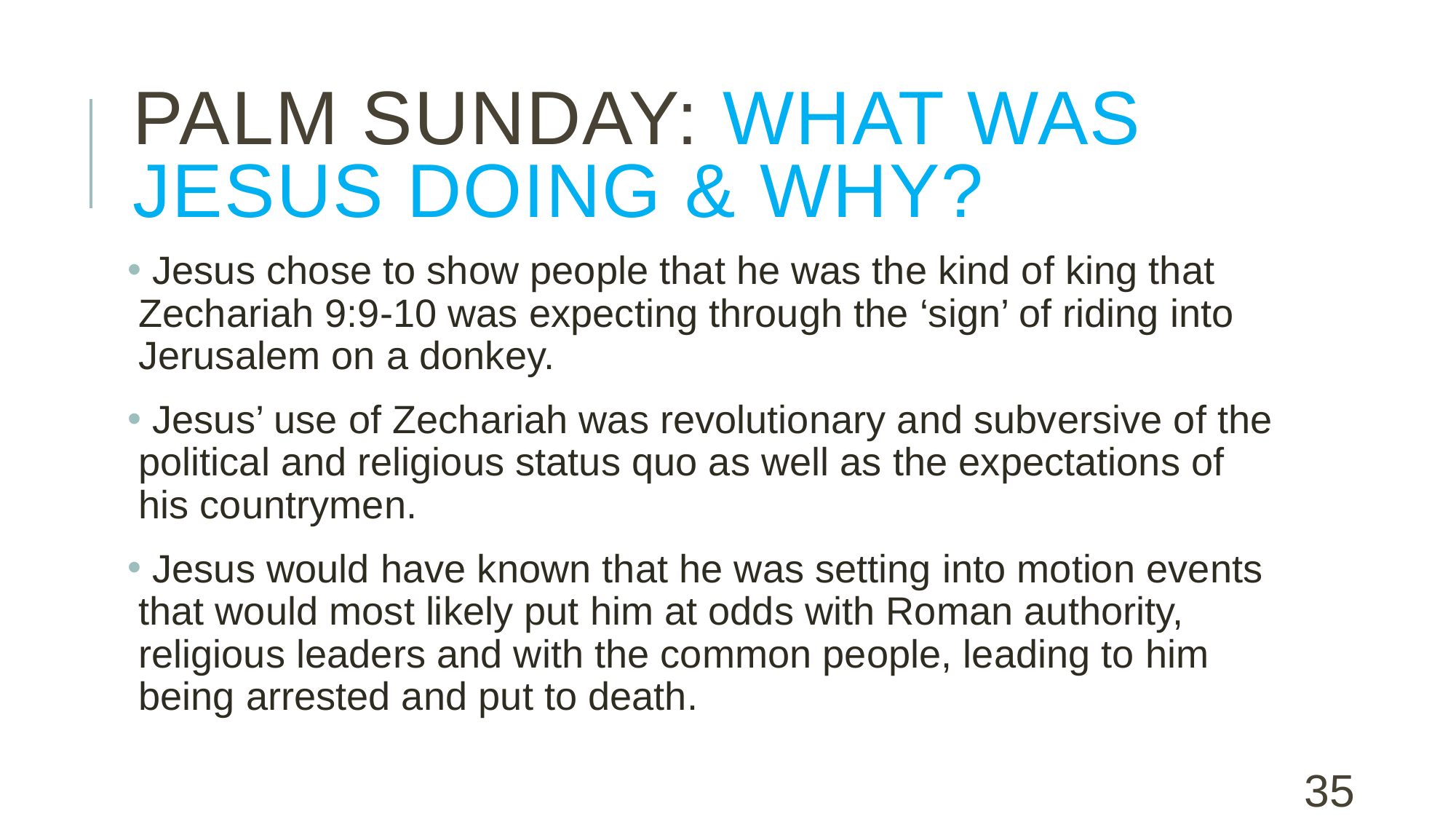

# Palm Sunday: what was Jesus doing & why?
 Jesus chose to show people that he was the kind of king that Zechariah 9:9-10 was expecting through the ‘sign’ of riding into Jerusalem on a donkey.
 Jesus’ use of Zechariah was revolutionary and subversive of the political and religious status quo as well as the expectations of his countrymen.
 Jesus would have known that he was setting into motion events that would most likely put him at odds with Roman authority, religious leaders and with the common people, leading to him being arrested and put to death.

35